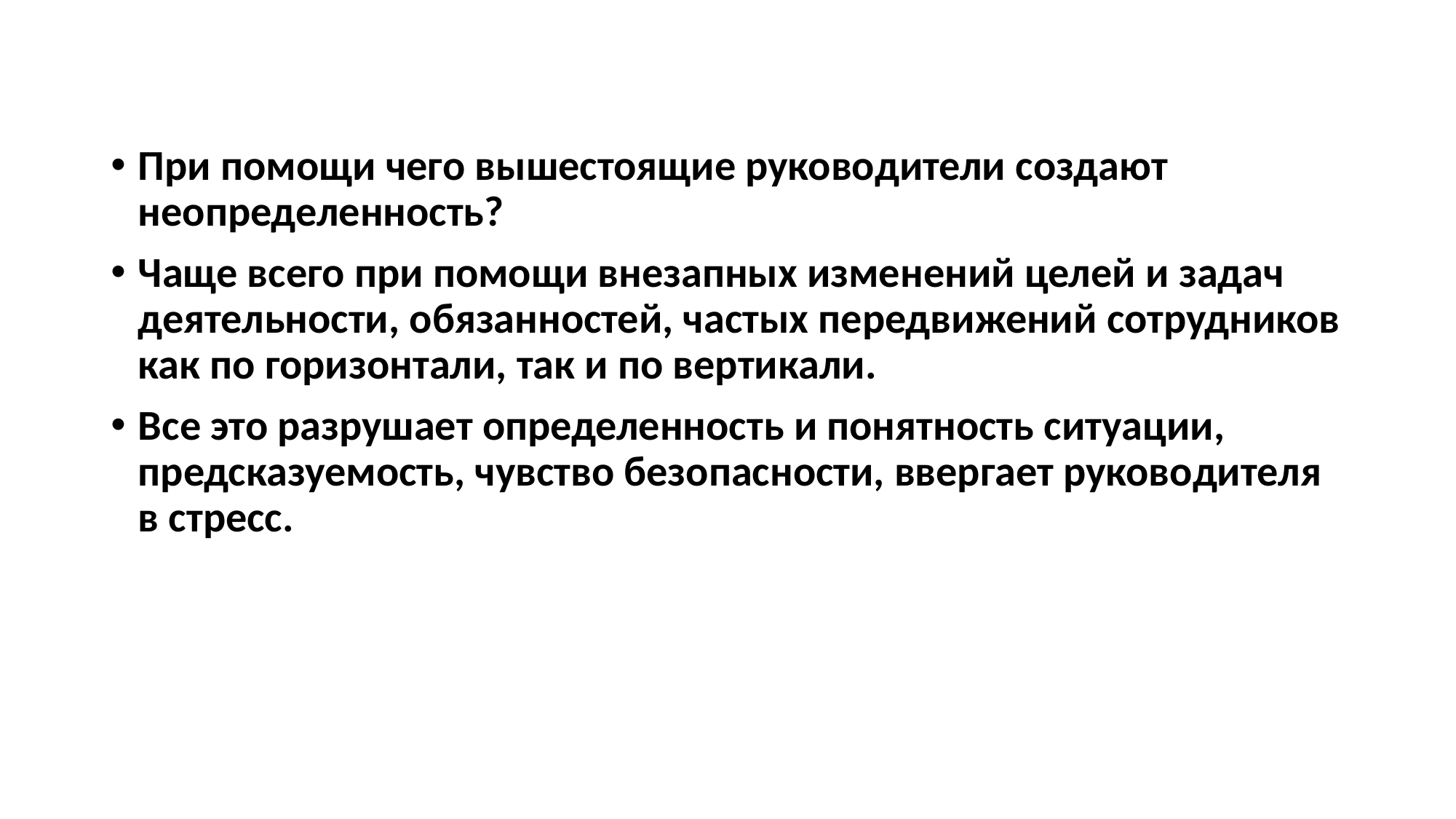

При помощи чего вышестоящие руководители создают неопределенность?
Чаще всего при помощи внезапных изменений целей и задач деятельности, обязанностей, частых передвижений сотрудников как по горизонтали, так и по вертикали.
Все это разрушает определенность и понятность ситуации, предсказуемость, чувство безопасности, ввергает руководителя в стресс.